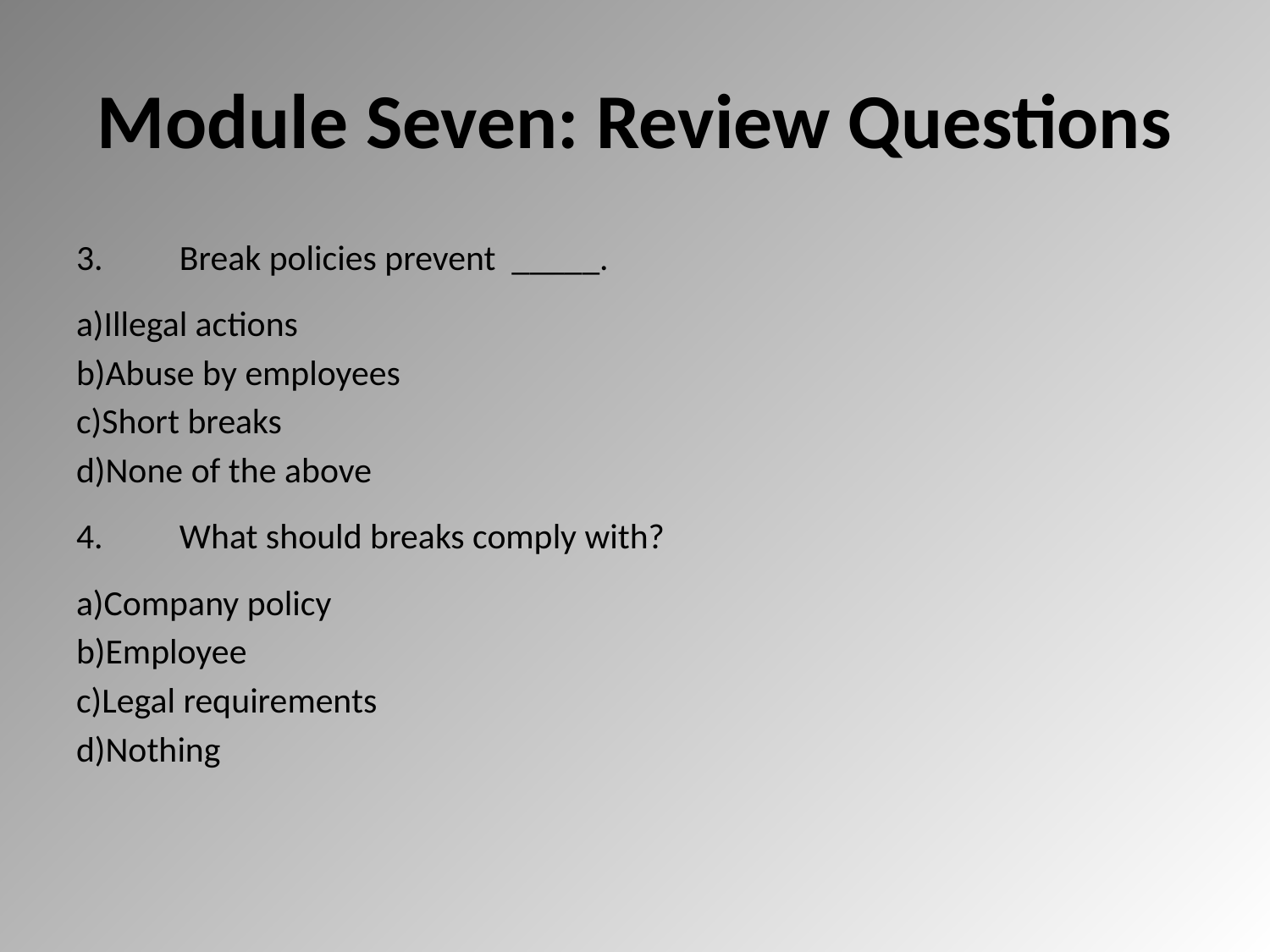

# Module Seven: Review Questions
Break policies prevent  _____.
Illegal actions
Abuse by employees
Short breaks
None of the above
What should breaks comply with?
Company policy
Employee
Legal requirements
Nothing